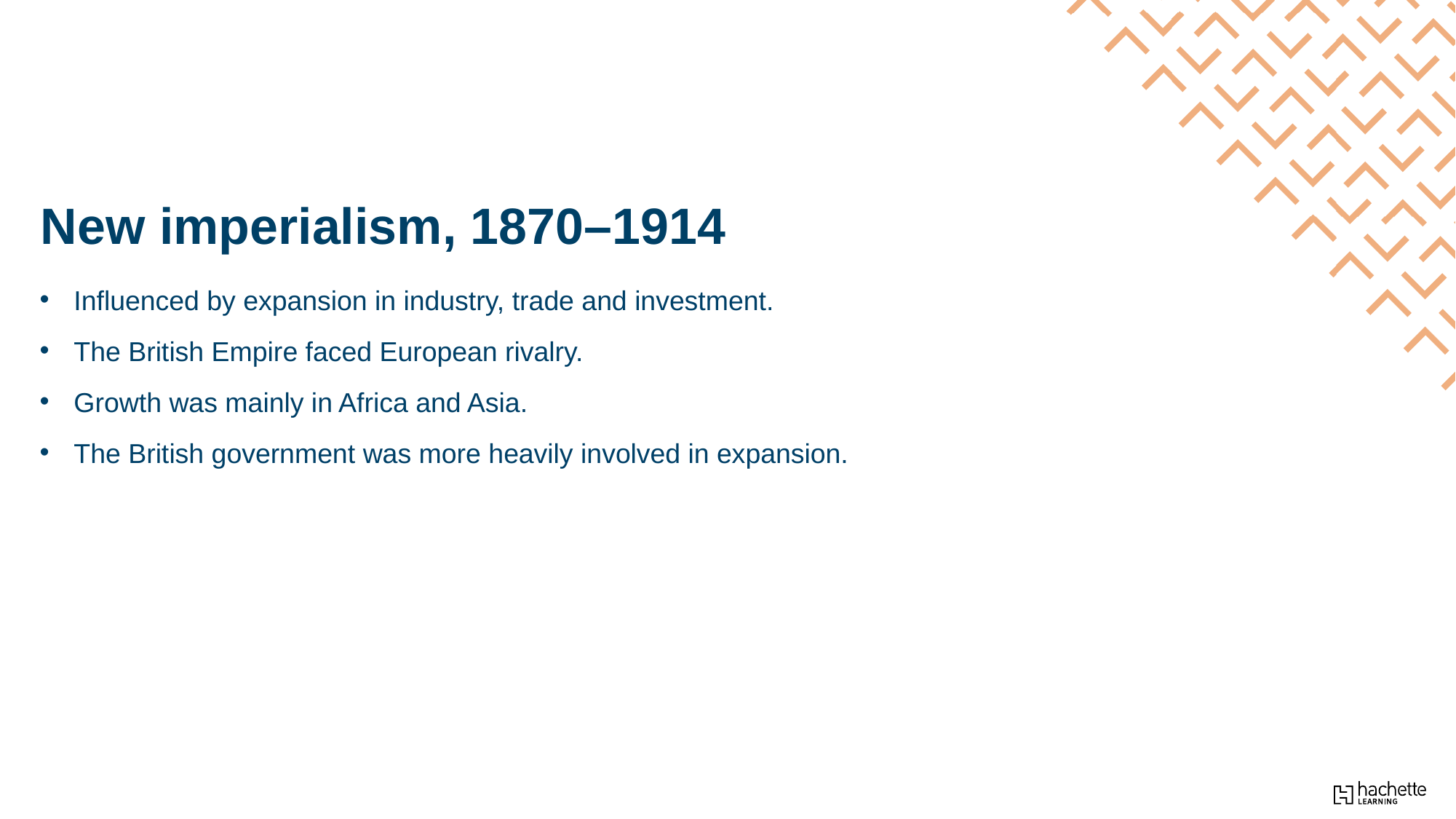

New imperialism, 1870–1914
Influenced by expansion in industry, trade and investment.
The British Empire faced European rivalry.
Growth was mainly in Africa and Asia.
The British government was more heavily involved in expansion.